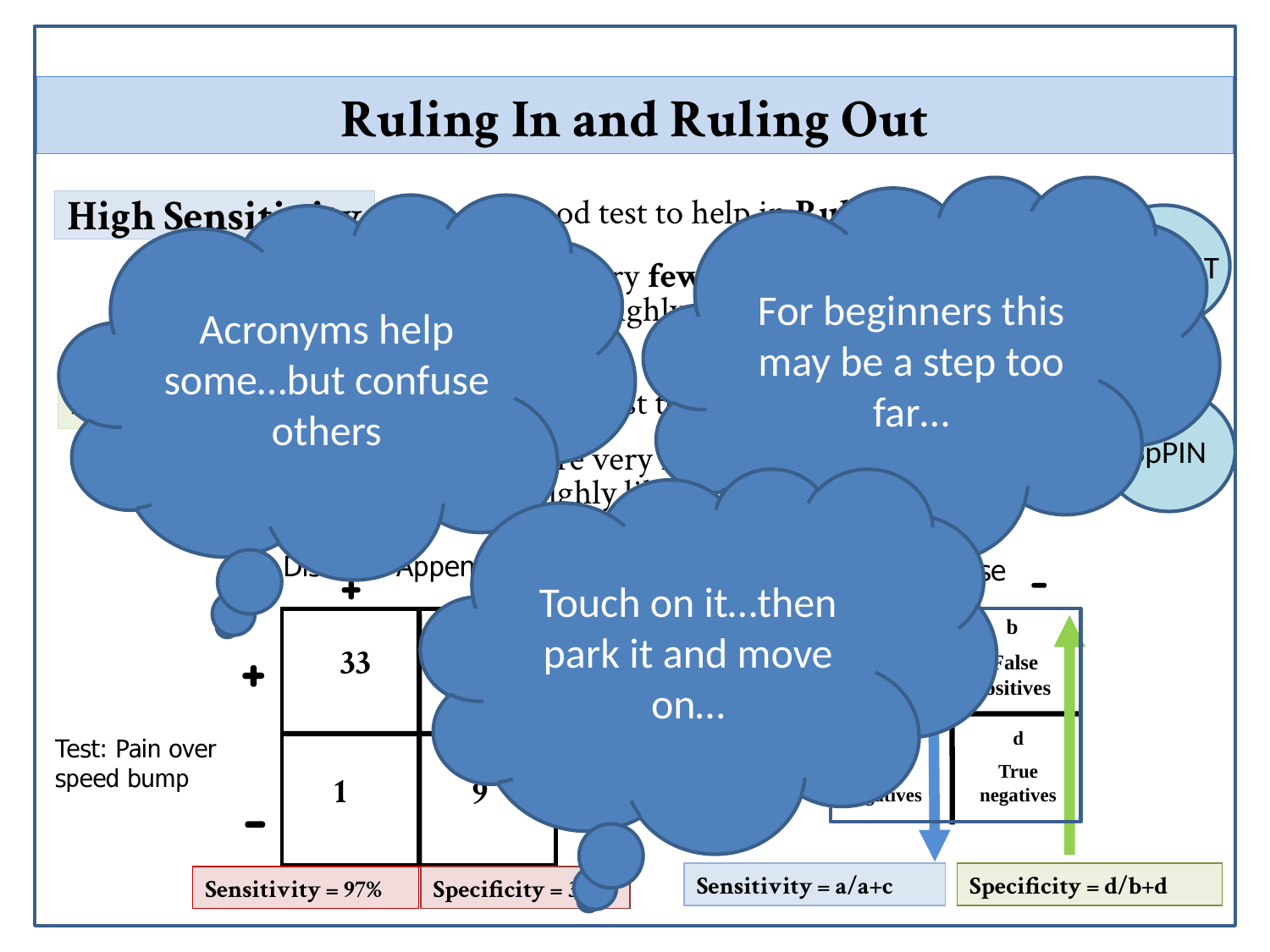

Ruling In and Ruling Out
For beginners this may be a step too far…
High Sensitivity
A good test to help in Ruling Out disease
Acronyms help some…but confuse others

SnNOUT
High sensitivity means there are very few false negatives – so if the test comes back negative it’s highly unlikely the person has the disease
High Specificity
A good test to help in Ruling In disease

SpPIN
High specificity means there are very few false positives – so if the test comes back positive it’s highly likely the person has the disease
Touch on it…then park it and move on…
Disease: Appendicitis
+
-

33
21
+
Test: Pain over speed bump

1
9
-
Sensitivity = 97%
Specificity = 30%
Disease
-
+
a
True positives
b
 False positives

+
Test

c
False negatives
d
True negatives
-
Sensitivity = a/a+c
Specificity = d/b+d